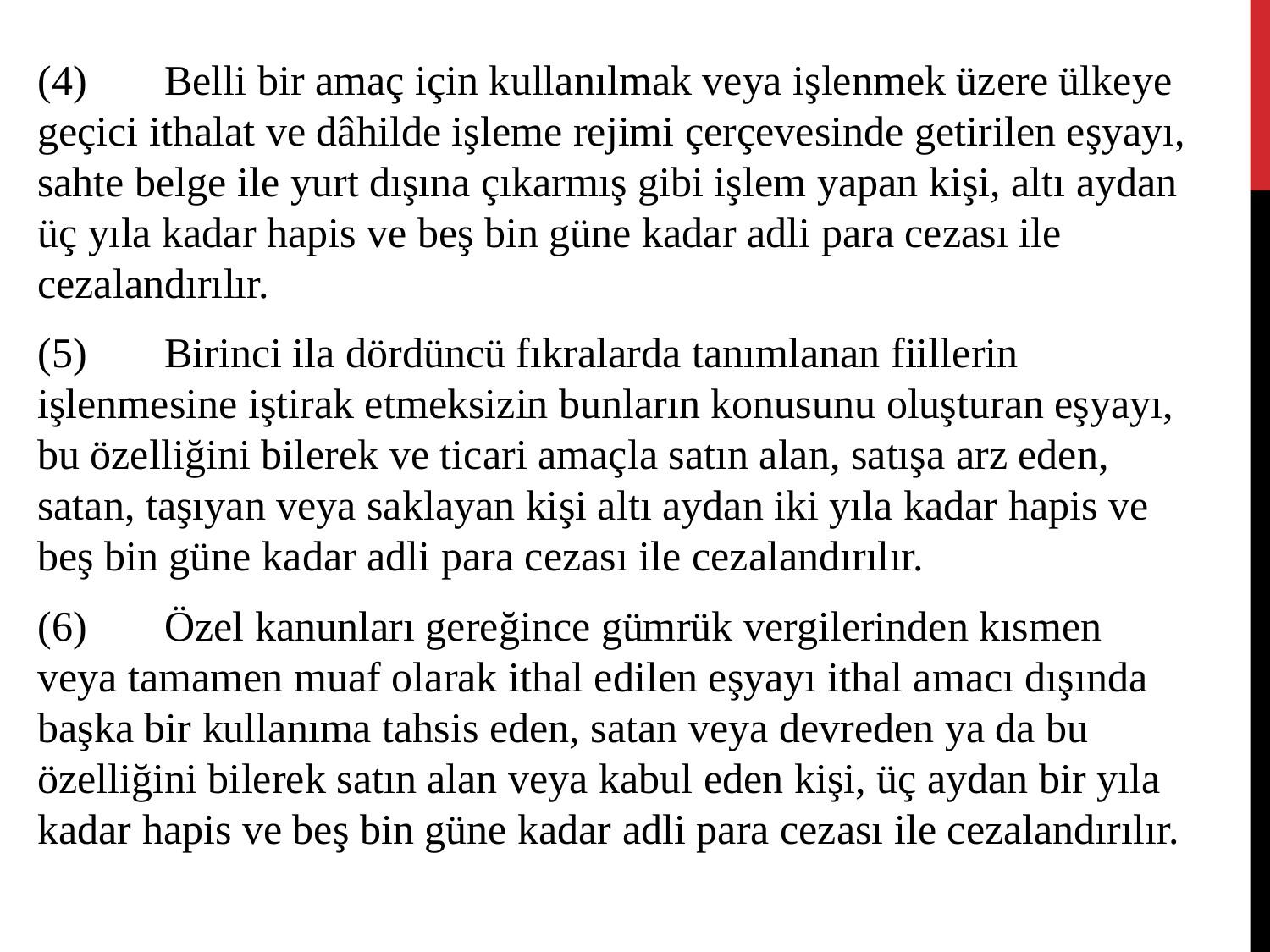

(4)	Belli bir amaç için kullanılmak veya işlenmek üzere ülkeye geçici ithalat ve dâhilde işleme rejimi çerçevesinde getirilen eşyayı, sahte belge ile yurt dışına çıkarmış gibi işlem yapan kişi, altı aydan üç yıla kadar hapis ve beş bin güne kadar adli para cezası ile cezalandırılır.
(5)	Birinci ila dördüncü fıkralarda tanımlanan fiillerin işlenmesine iştirak etmeksizin bunların konusunu oluşturan eşyayı, bu özelliğini bilerek ve ticari amaçla satın alan, satışa arz eden, satan, taşıyan veya saklayan kişi altı aydan iki yıla kadar hapis ve beş bin güne kadar adli para cezası ile cezalandırılır.
(6)	Özel kanunları gereğince gümrük vergilerinden kısmen veya tamamen muaf olarak ithal edilen eşyayı ithal amacı dışında başka bir kullanıma tahsis eden, satan veya devreden ya da bu özelliğini bilerek satın alan veya kabul eden kişi, üç aydan bir yıla kadar hapis ve beş bin güne kadar adli para cezası ile cezalandırılır.